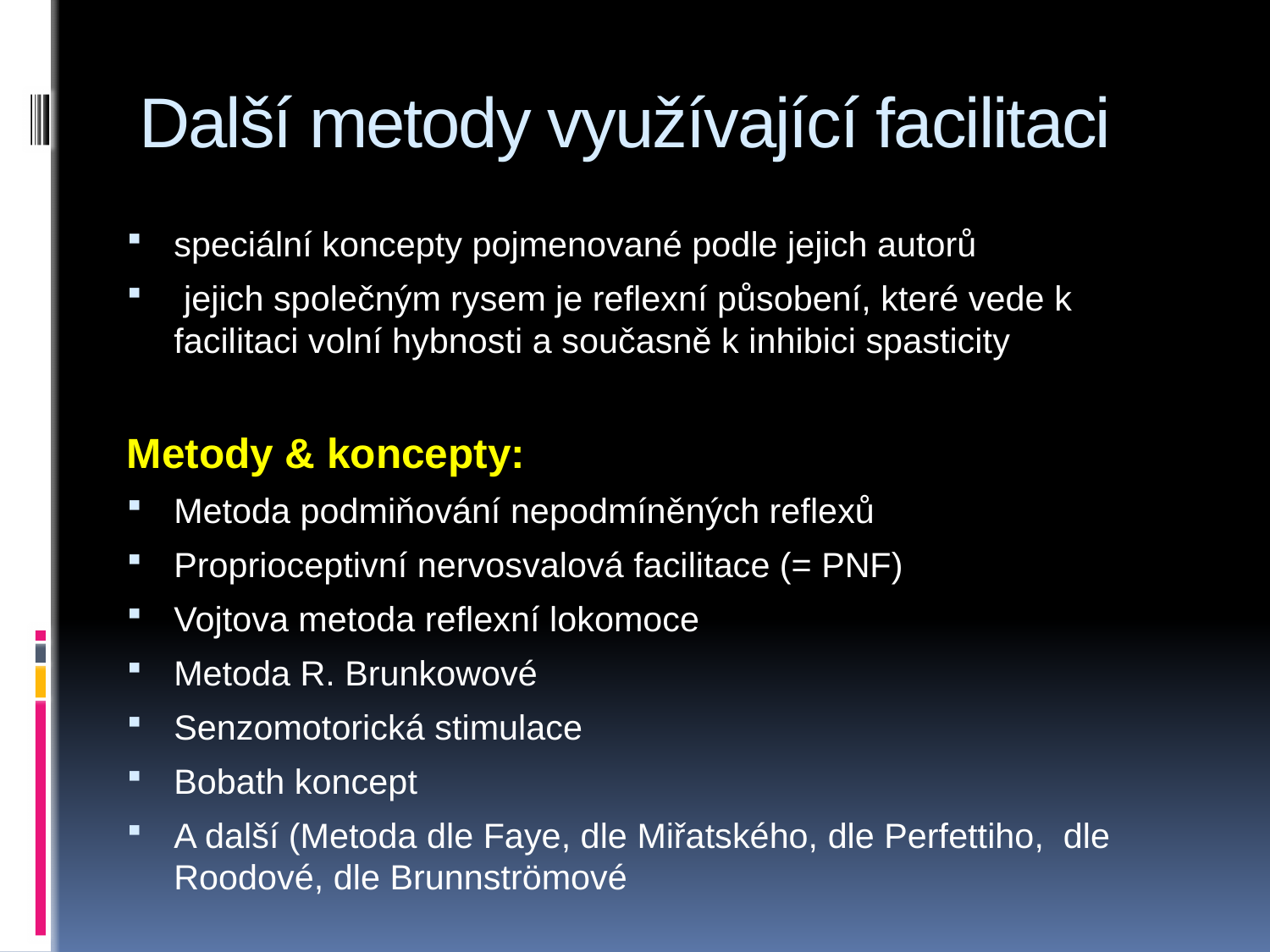

# Další metody využívající facilitaci
speciální koncepty pojmenované podle jejich autorů
 jejich společným rysem je reflexní působení, které vede k facilitaci volní hybnosti a současně k inhibici spasticity

Metody & koncepty:
Metoda podmiňování nepodmíněných reflexů
Proprioceptivní nervosvalová facilitace (= PNF)
Vojtova metoda reflexní lokomoce
Metoda R. Brunkowové
Senzomotorická stimulace
Bobath koncept
A další (Metoda dle Faye, dle Miřatského, dle Perfettiho,  dle Roodové, dle Brunnströmové